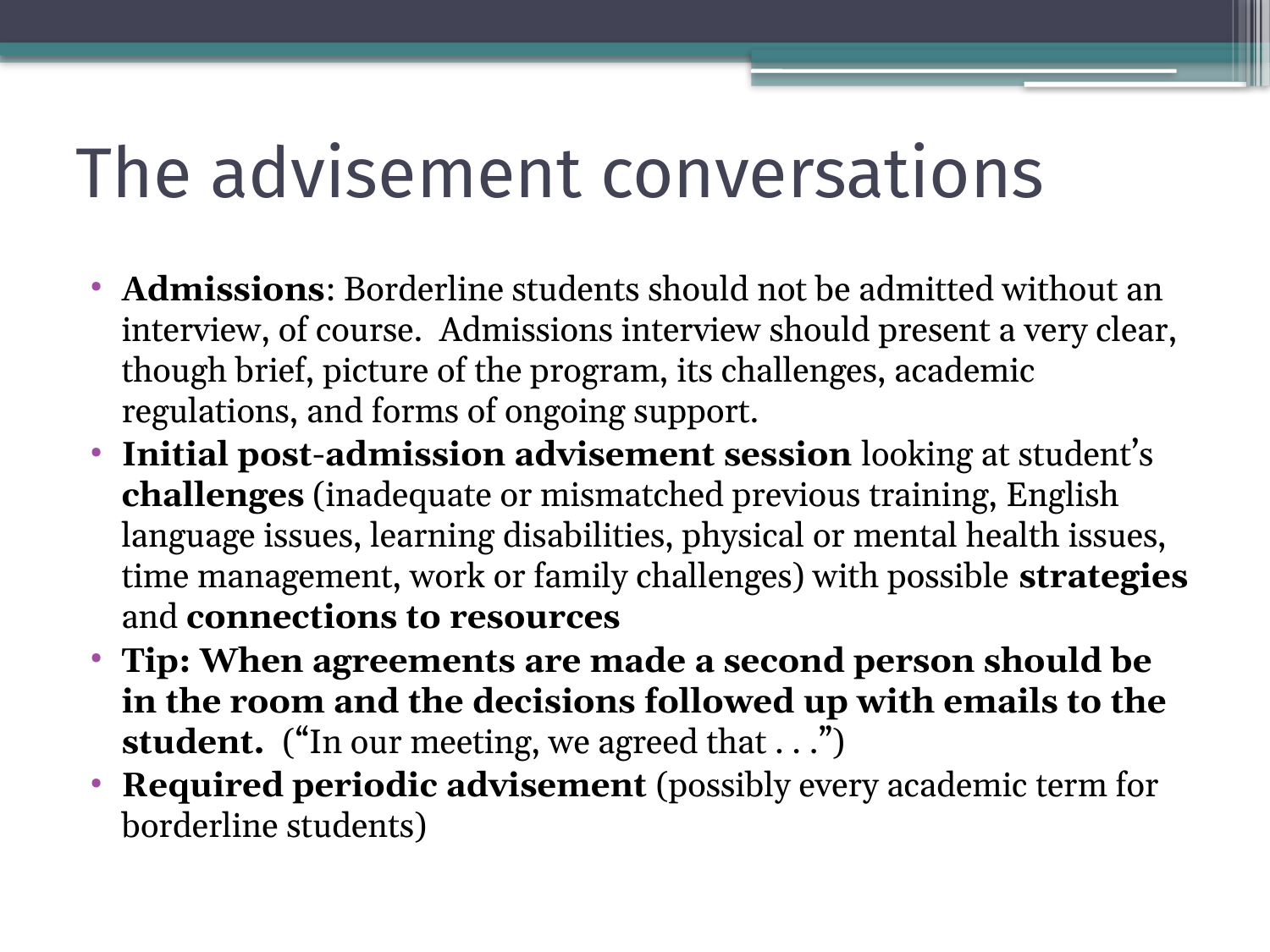

# The advisement conversations
Admissions: Borderline students should not be admitted without an interview, of course.  Admissions interview should present a very clear, though brief, picture of the program, its challenges, academic regulations, and forms of ongoing support.
Initial post-admission advisement session looking at student’s challenges (inadequate or mismatched previous training, English language issues, learning disabilities, physical or mental health issues, time management, work or family challenges) with possible strategies and connections to resources
Tip: When agreements are made a second person should be in the room and the decisions followed up with emails to the student.  (“In our meeting, we agreed that . . .”)
Required periodic advisement (possibly every academic term for borderline students)